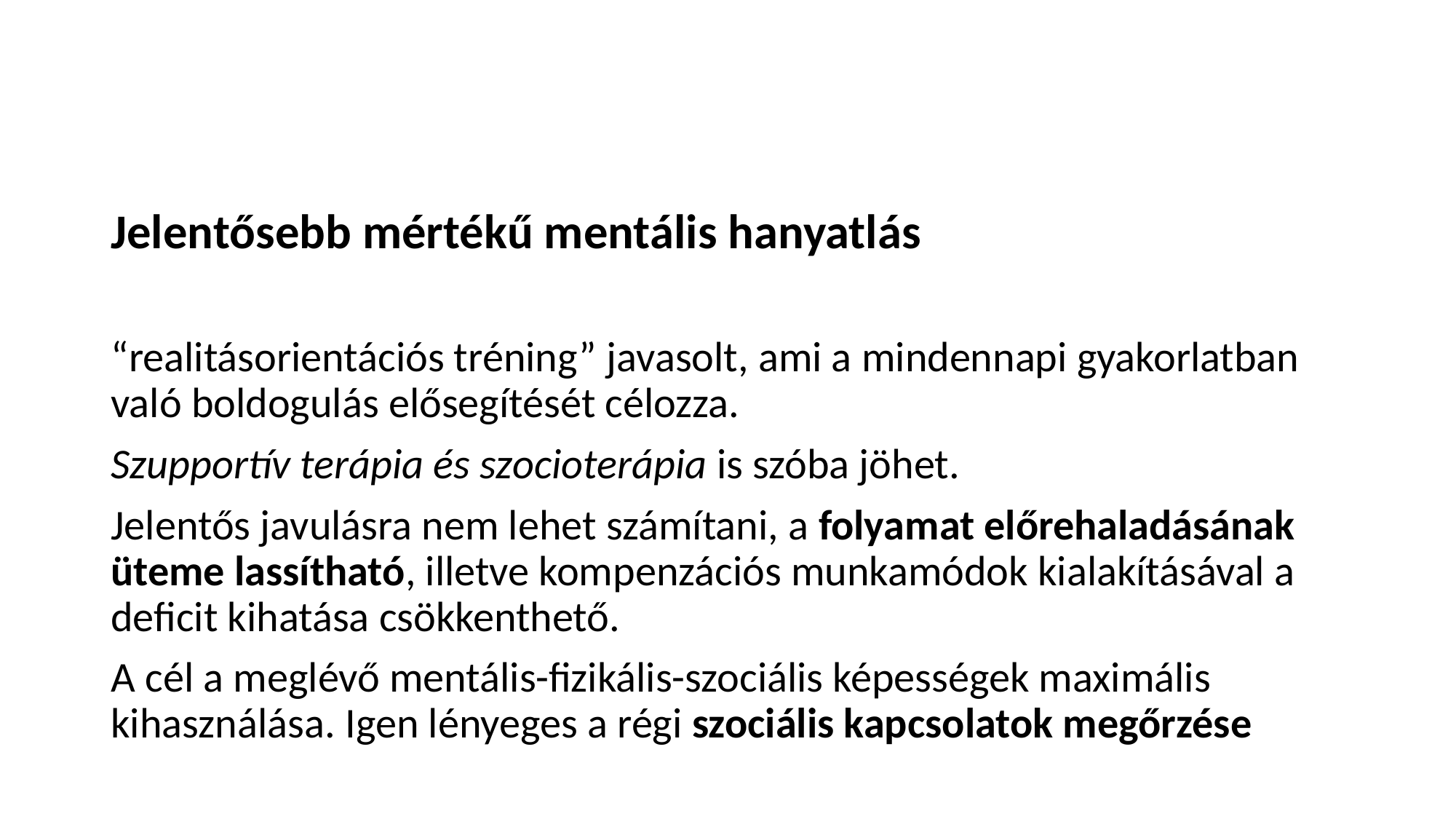

#

Jelentősebb mértékű mentális hanyatlás

“realitásorientációs tréning” javasolt, ami a mindennapi gyakorlatban való boldogulás elősegítését célozza.
Szupportív terápia és szocioterápia is szóba jöhet.
Jelentős javulásra nem lehet számítani, a folyamat előrehaladásának üteme lassítható, illetve kompenzációs munkamódok kialakításával a deficit kihatása csökkenthető.
A cél a meglévő mentális-fizikális-szociális képességek maximális kihasználása. Igen lényeges a régi szociális kapcsolatok megőrzése